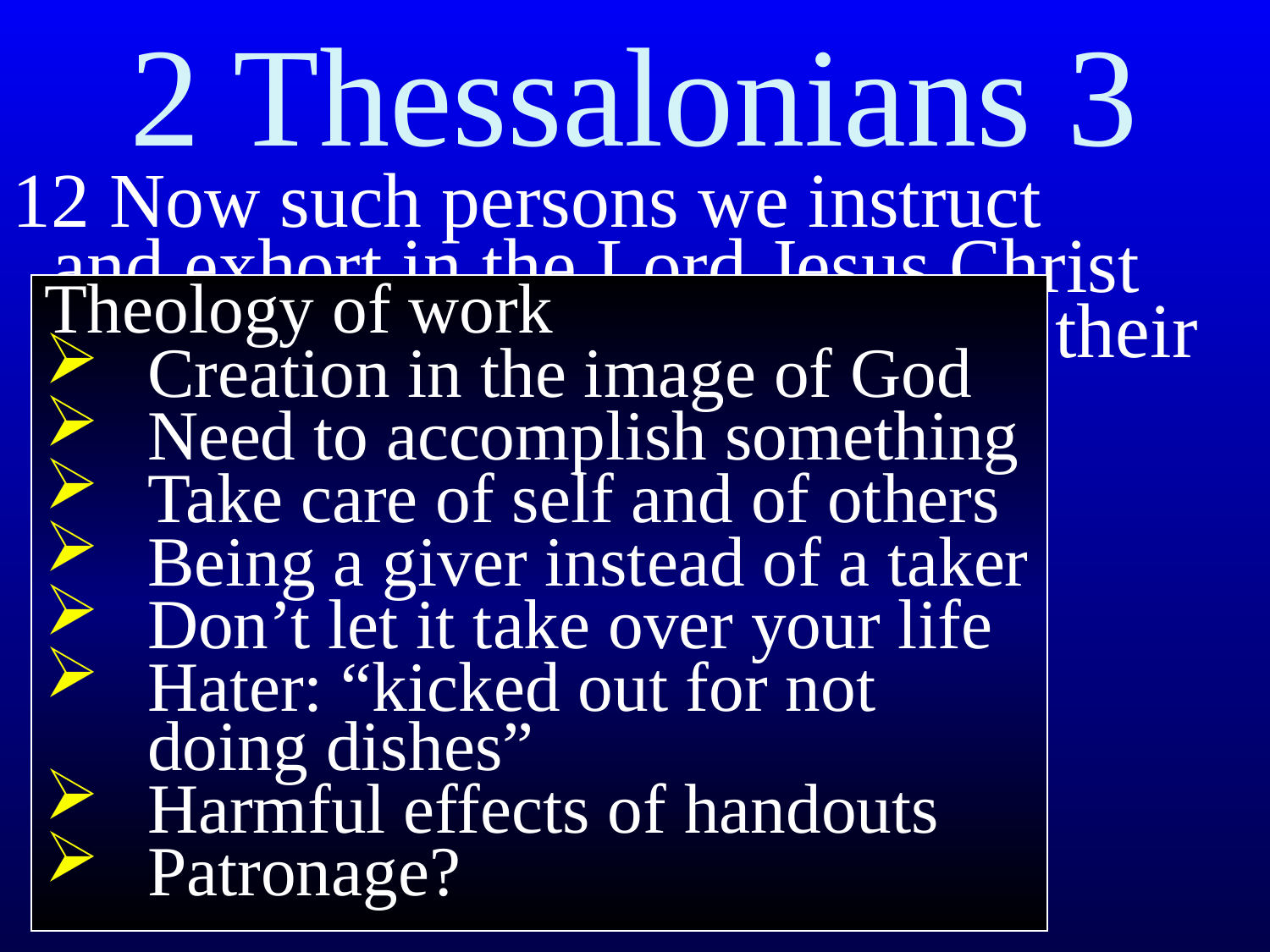

2 Thessalonians 3
12 Now such persons we instruct and ﻿﻿exhort in the Lord Jesus Christ to ﻿﻿work in quiet fashion and eat their own bread.
Theology of work
Creation in the image of God
Need to accomplish something
Take care of self and of others
Being a giver instead of a taker
Don’t let it take over your life
Hater: “kicked out for not doing dishes”
Harmful effects of handouts
Patronage?